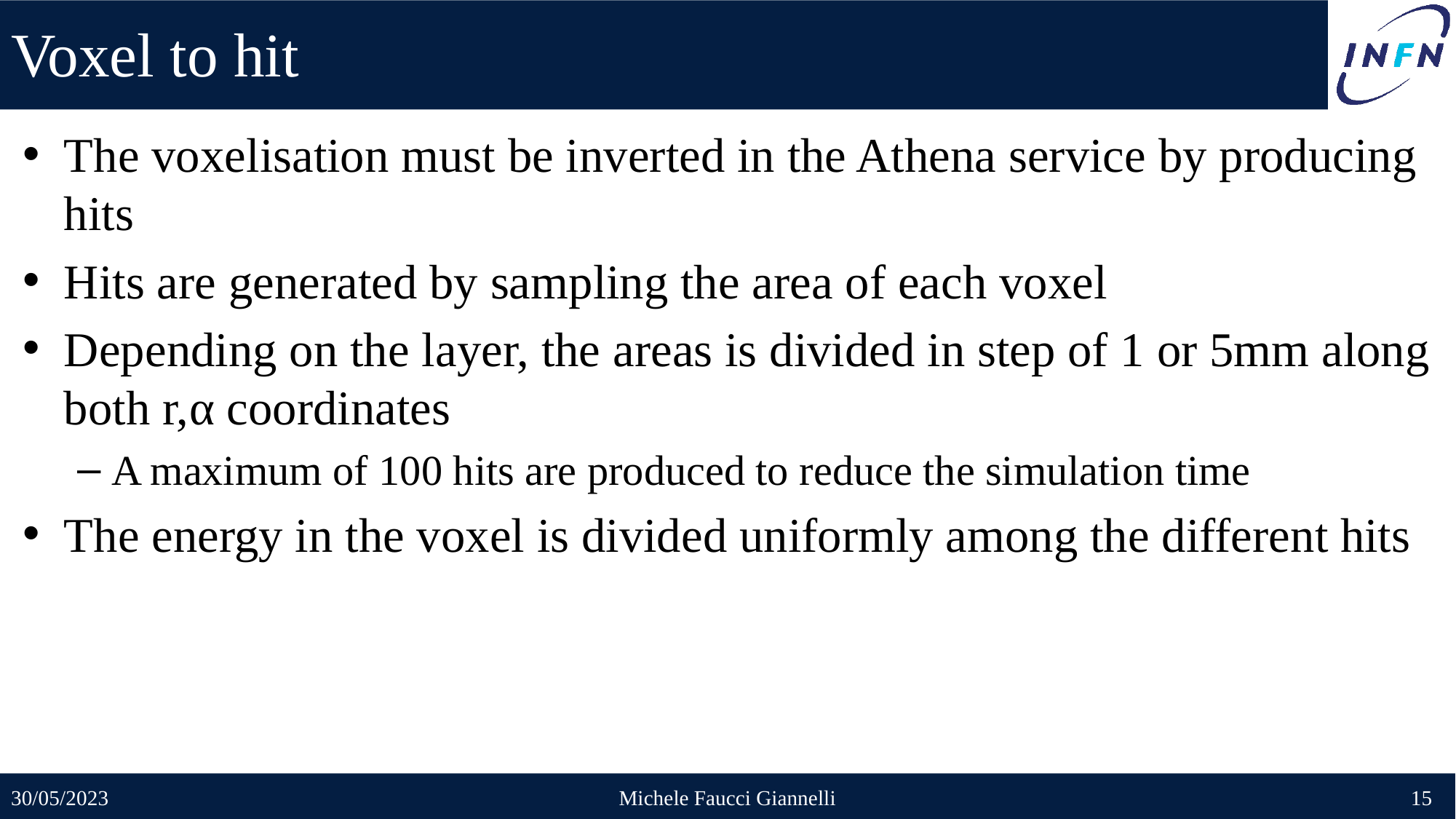

# Voxel to hit
The voxelisation must be inverted in the Athena service by producing hits
Hits are generated by sampling the area of each voxel
Depending on the layer, the areas is divided in step of 1 or 5mm along both r,α coordinates
A maximum of 100 hits are produced to reduce the simulation time
The energy in the voxel is divided uniformly among the different hits
30/05/2023
Michele Faucci Giannelli
15